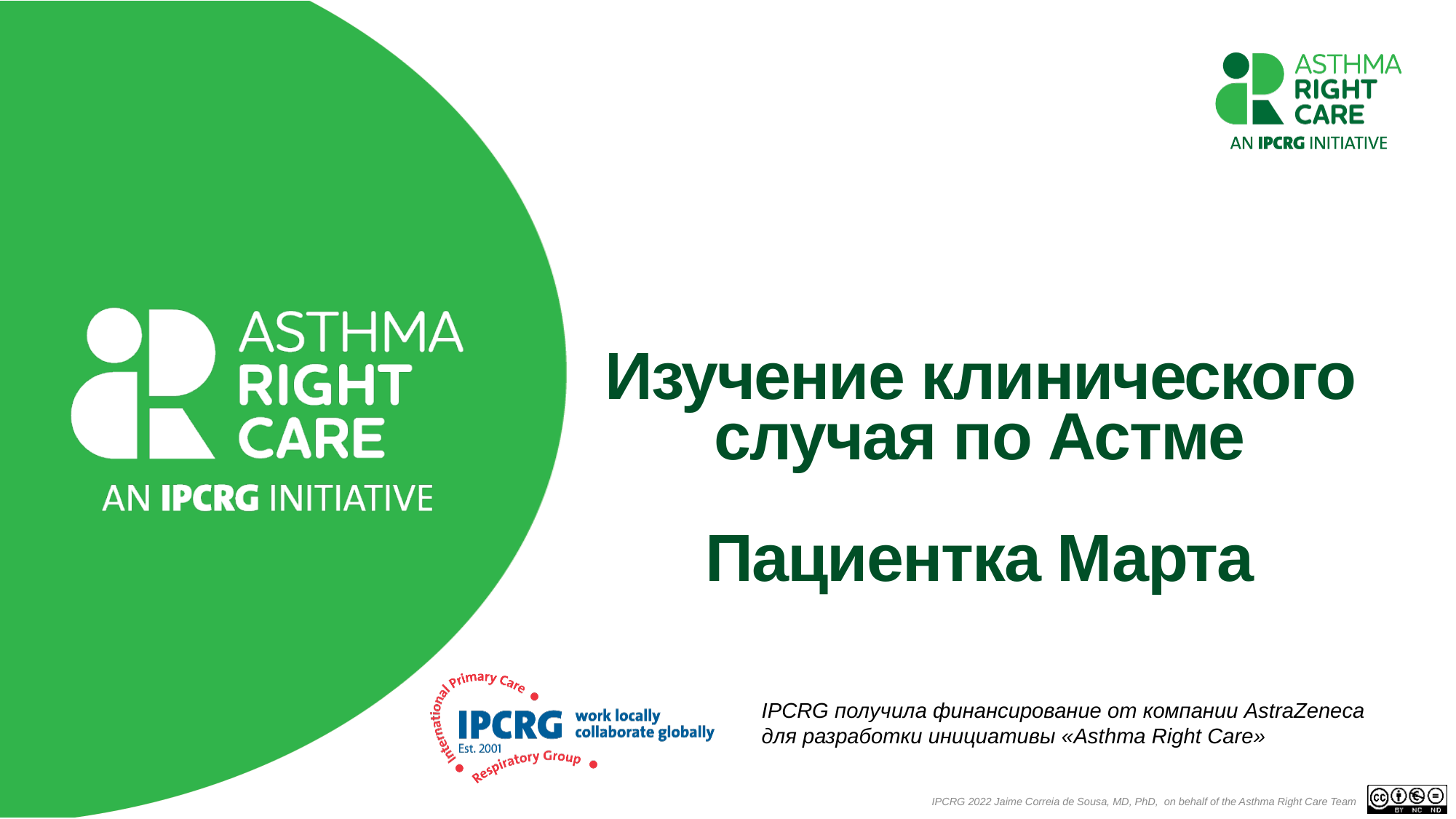

# Изучение клинического случая по Астме Пациентка Марта
IPCRG получила финансирование от компании AstraZeneca для разработки инициативы «Asthma Right Care»